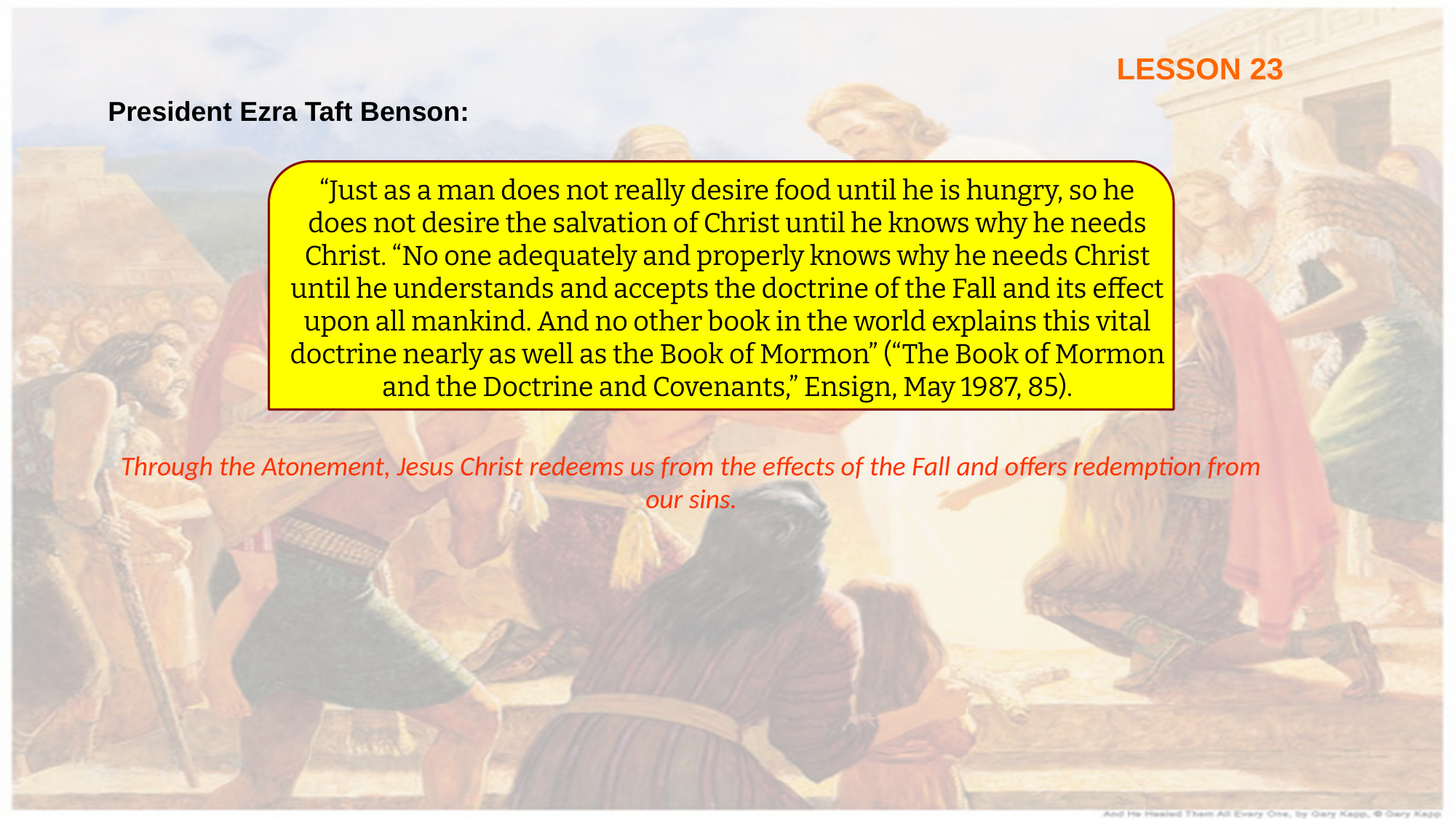

LESSON 23
President Ezra Taft Benson:

“Just as a man does not really desire food until he is hungry, so he does not desire the salvation of Christ until he knows why he needs Christ. “No one adequately and properly knows why he needs Christ until he understands and accepts the doctrine of the Fall and its effect upon all mankind. And no other book in the world explains this vital doctrine nearly as well as the Book of Mormon” (“The Book of Mormon and the Doctrine and Covenants,” Ensign, May 1987, 85).
Through the Atonement, Jesus Christ redeems us from the effects of the Fall and offers redemption from our sins.